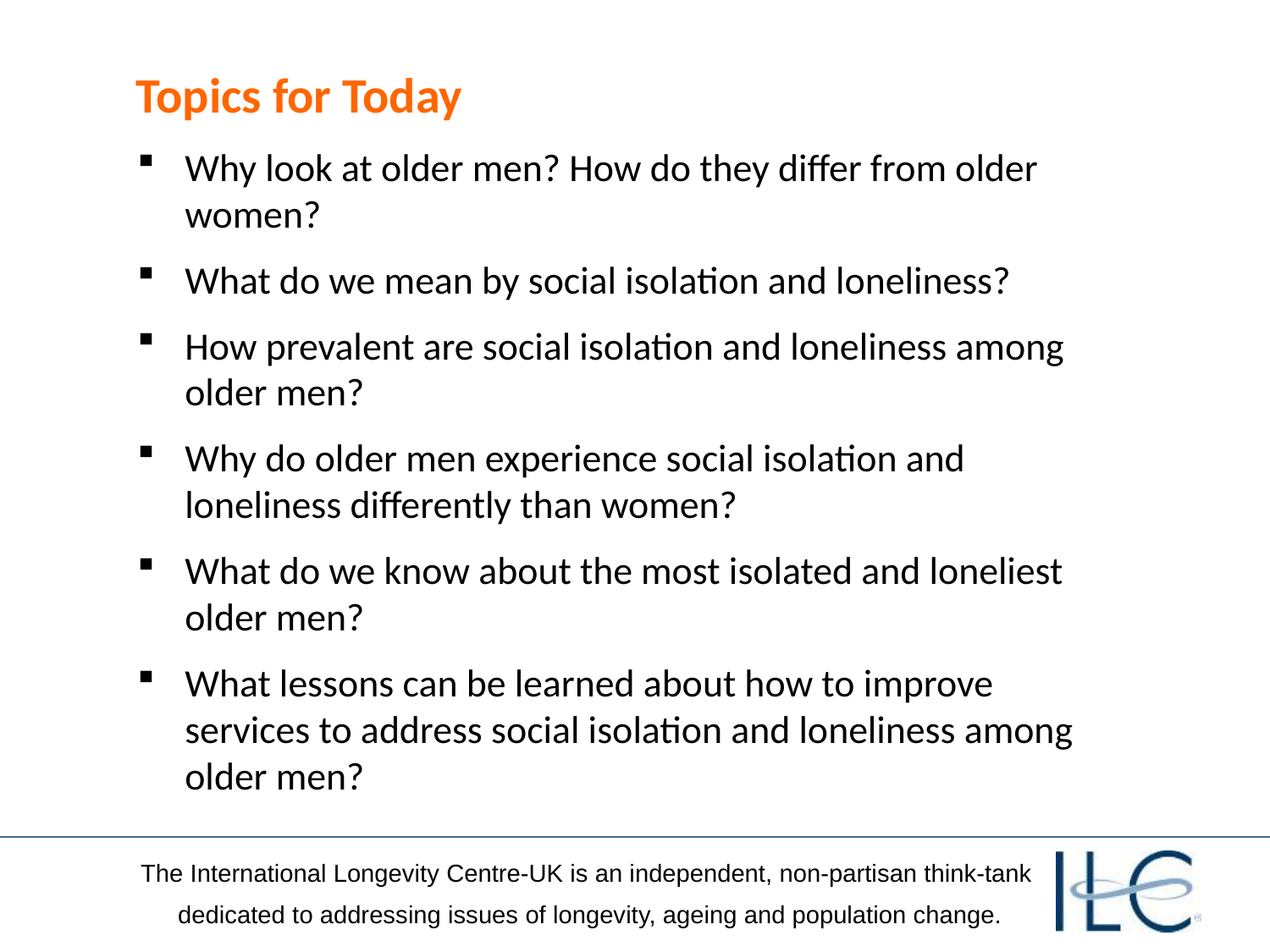

# Topics for Today
Why look at older men? How do they differ from older women?
What do we mean by social isolation and loneliness?
How prevalent are social isolation and loneliness among older men?
Why do older men experience social isolation and loneliness differently than women?
What do we know about the most isolated and loneliest older men?
What lessons can be learned about how to improve services to address social isolation and loneliness among older men?